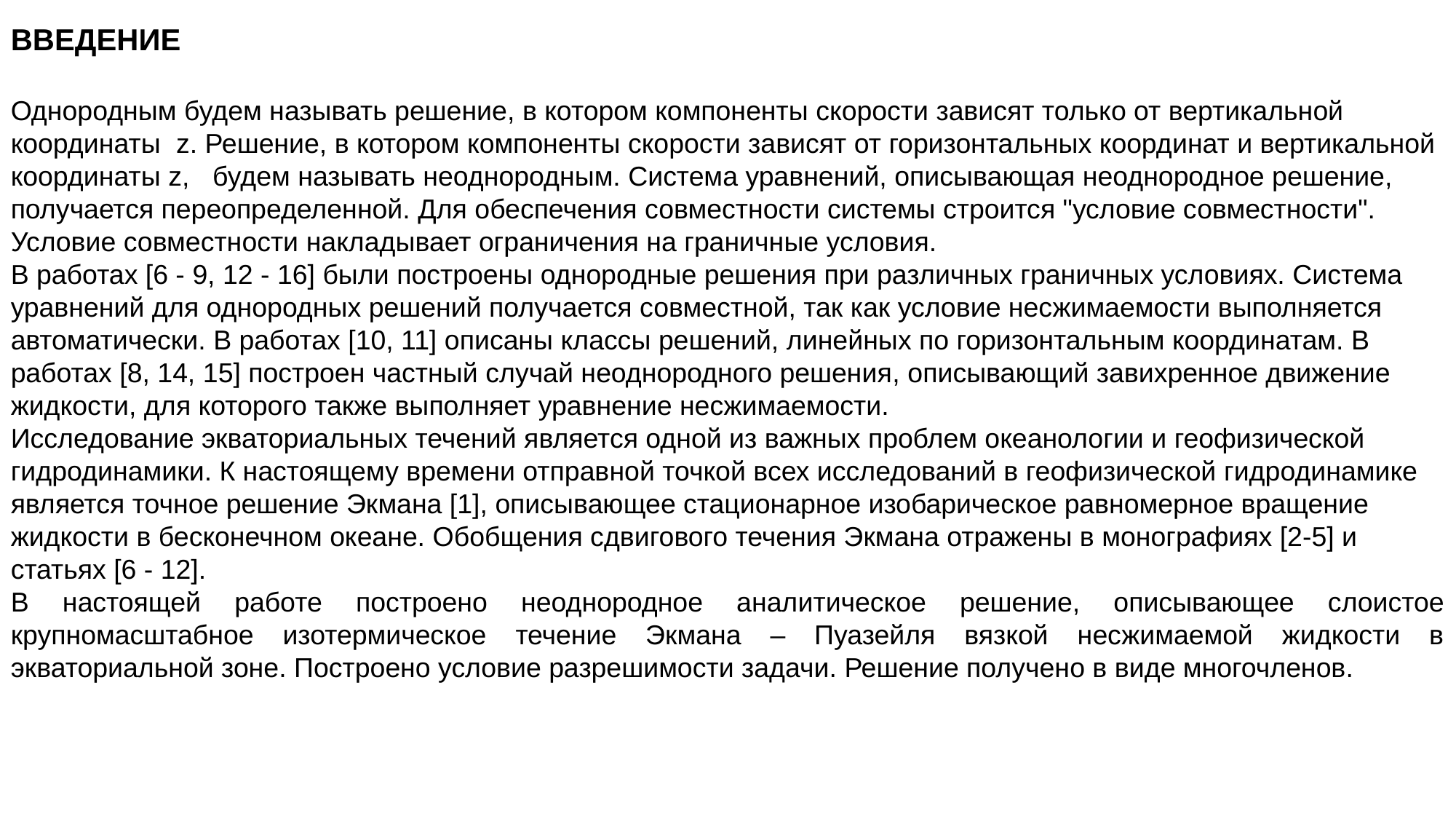

ВВЕДЕНИЕ

Однородным будем называть решение, в котором компоненты скорости зависят только от вертикальной координаты  z. Решение, в котором компоненты скорости зависят от горизонтальных координат и вертикальной координаты z,   будем называть неоднородным. Система уравнений, описывающая неоднородное решение, получается переопределенной. Для обеспечения совместности системы строится "условие совместности". Условие совместности накладывает ограничения на граничные условия.
В работах [6 - 9, 12 - 16] были построены однородные решения при различных граничных условиях. Система уравнений для однородных решений получается совместной, так как условие несжимаемости выполняется автоматически. В работах [10, 11] описаны классы решений, линейных по горизонтальным координатам. В работах [8, 14, 15] построен частный случай неоднородного решения, описывающий завихренное движение жидкости, для которого также выполняет уравнение несжимаемости.
Исследование экваториальных течений является одной из важных проблем океанологии и геофизической гидродинамики. К настоящему времени отправной точкой всех исследований в геофизической гидродинамике является точное решение Экмана [1], описывающее стационарное изобарическое равномерное вращение жидкости в бесконечном океане. Обобщения сдвигового течения Экмана отражены в монографиях [2-5] и статьях [6 - 12].
В настоящей работе построено неоднородное аналитическое решение, описывающее слоистое крупномасштабное изотермическое течение Экмана – Пуазейля вязкой несжимаемой жидкости в экваториальной зоне. Построено условие разрешимости задачи. Решение получено в виде многочленов.